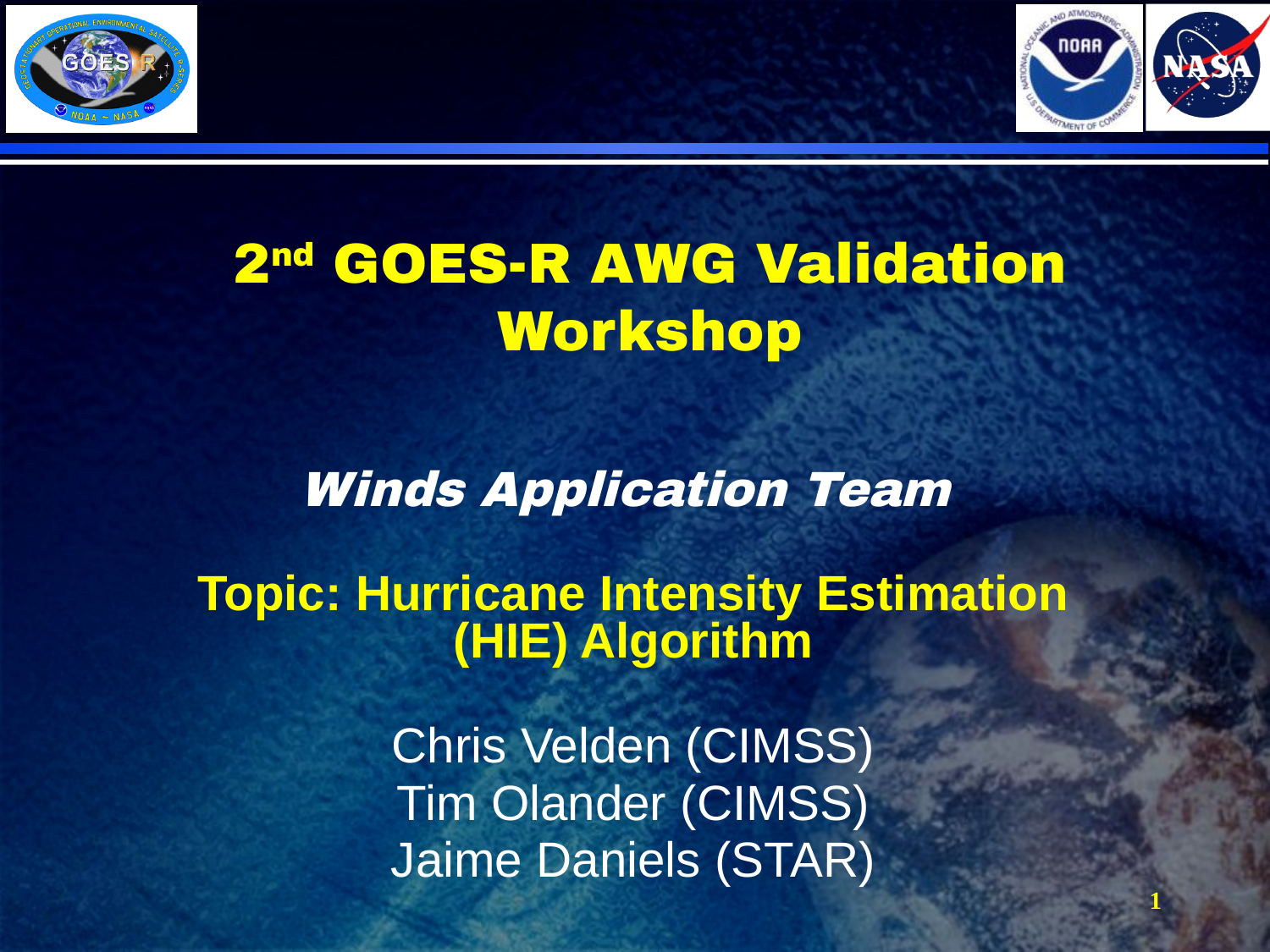

# 2nd GOES-R AWG Validation Workshop

Winds Application Team
Topic: Hurricane Intensity Estimation (HIE) Algorithm
Chris Velden (CIMSS)
Tim Olander (CIMSS)
Jaime Daniels (STAR)

1